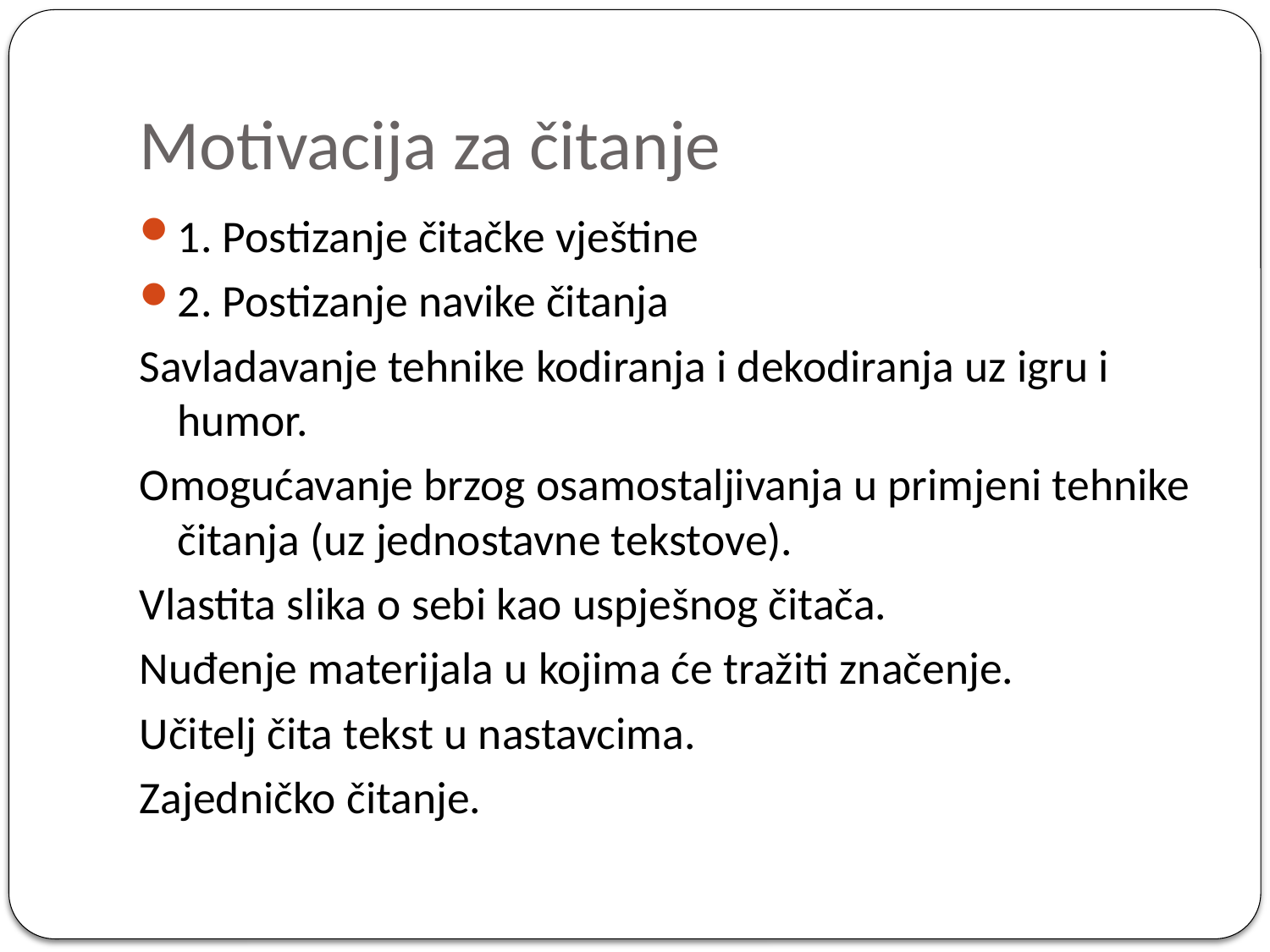

# Motivacija za čitanje
1. Postizanje čitačke vještine
2. Postizanje navike čitanja
Savladavanje tehnike kodiranja i dekodiranja uz igru i humor.
Omogućavanje brzog osamostaljivanja u primjeni tehnike čitanja (uz jednostavne tekstove).
Vlastita slika o sebi kao uspješnog čitača.
Nuđenje materijala u kojima će tražiti značenje.
Učitelj čita tekst u nastavcima.
Zajedničko čitanje.